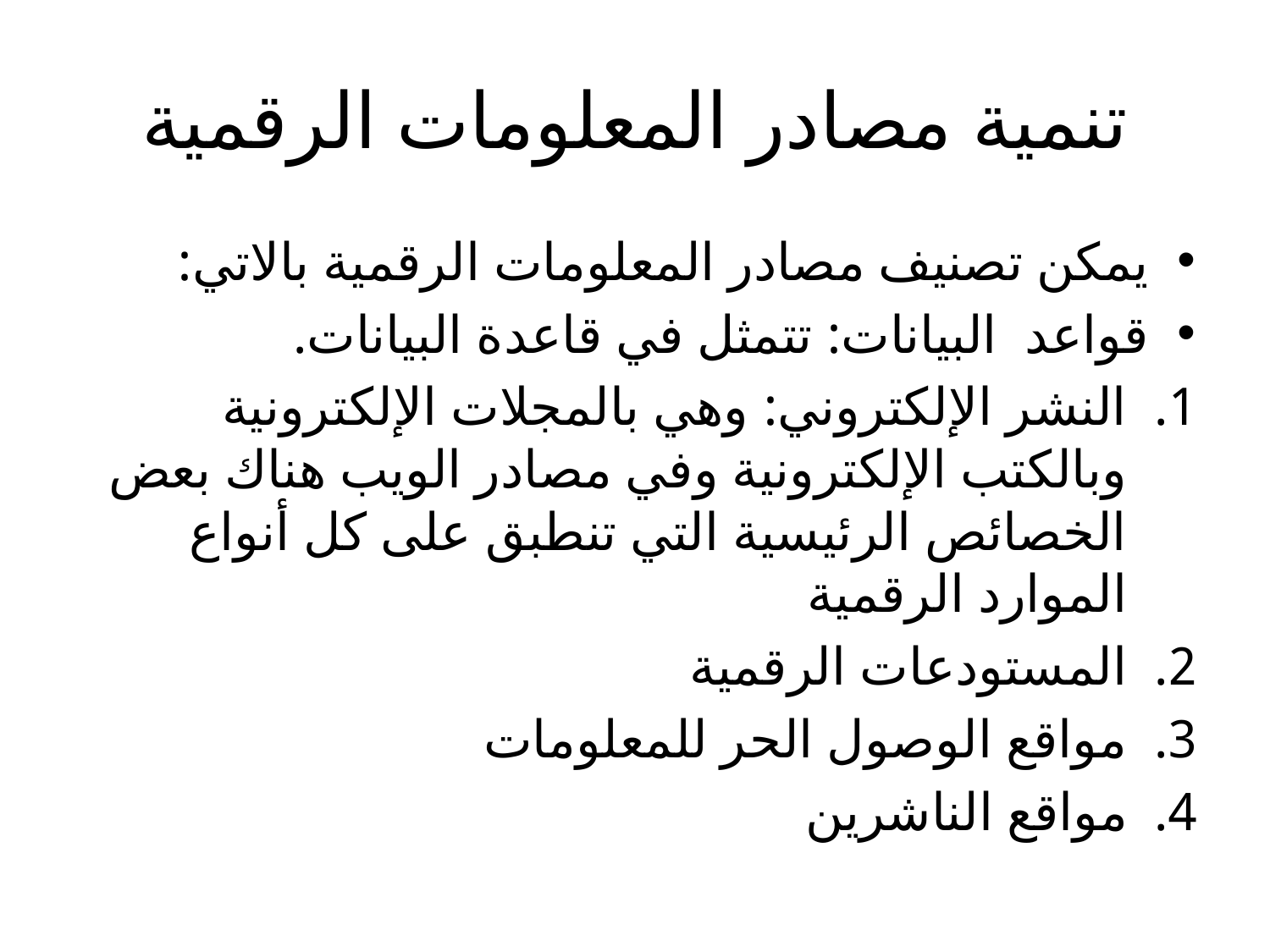

# تنمية مصادر المعلومات الرقمية
يمكن تصنيف مصادر المعلومات الرقمية بالاتي:
قواعد  البيانات: تتمثل في قاعدة البيانات.
النشر الإلكتروني: وهي بالمجلات الإلكترونية وبالكتب الإلكترونية وفي مصادر الويب هناك بعض الخصائص الرئيسية التي تنطبق على كل أنواع الموارد الرقمية
المستودعات الرقمية
مواقع الوصول الحر للمعلومات
مواقع الناشرين